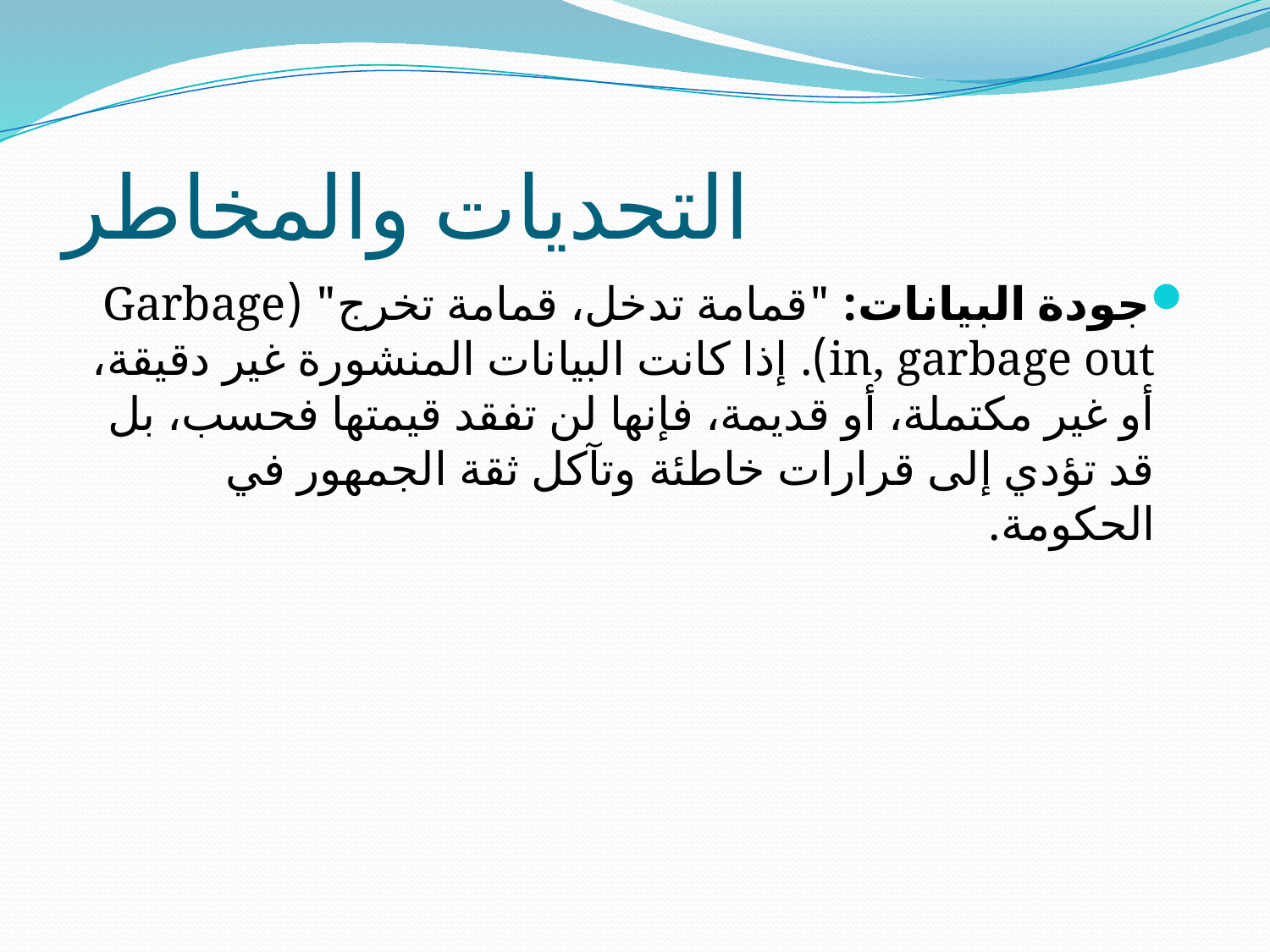

# التحديات والمخاطر
جودة البيانات: "قمامة تدخل، قمامة تخرج" (Garbage in, garbage out). إذا كانت البيانات المنشورة غير دقيقة، أو غير مكتملة، أو قديمة، فإنها لن تفقد قيمتها فحسب، بل قد تؤدي إلى قرارات خاطئة وتآكل ثقة الجمهور في الحكومة.